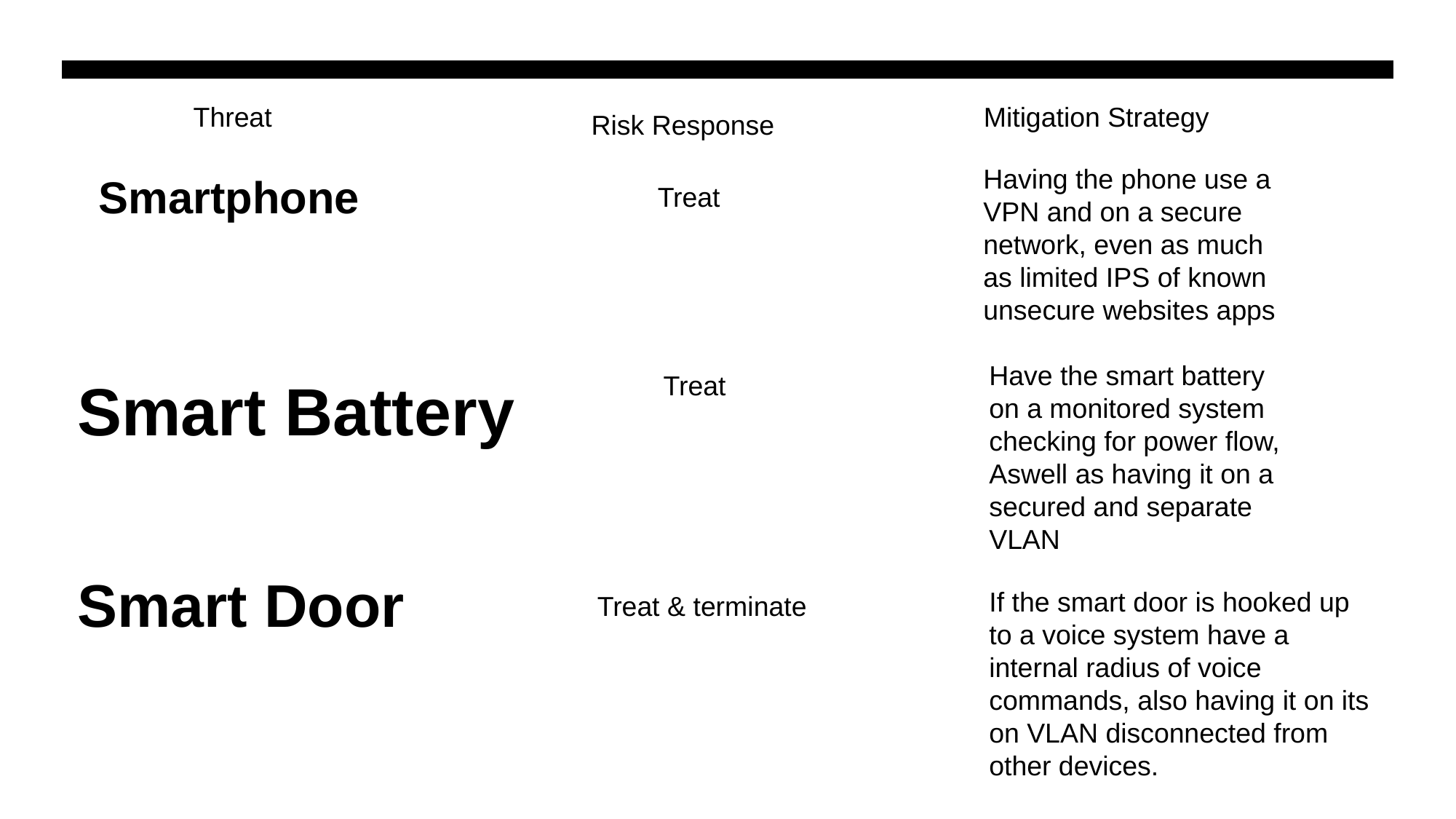

Threat
Mitigation Strategy
Risk Response
Having the phone use a VPN and on a secure network, even as much as limited IPS of known unsecure websites apps

# Smartphone
Treat
Have the smart battery on a monitored system checking for power flow, Aswell as having it on a secured and separate VLAN
Smart Battery
Treat
Smart Door
If the smart door is hooked up to a voice system have a internal radius of voice commands, also having it on its on VLAN disconnected from other devices.
Treat & terminate